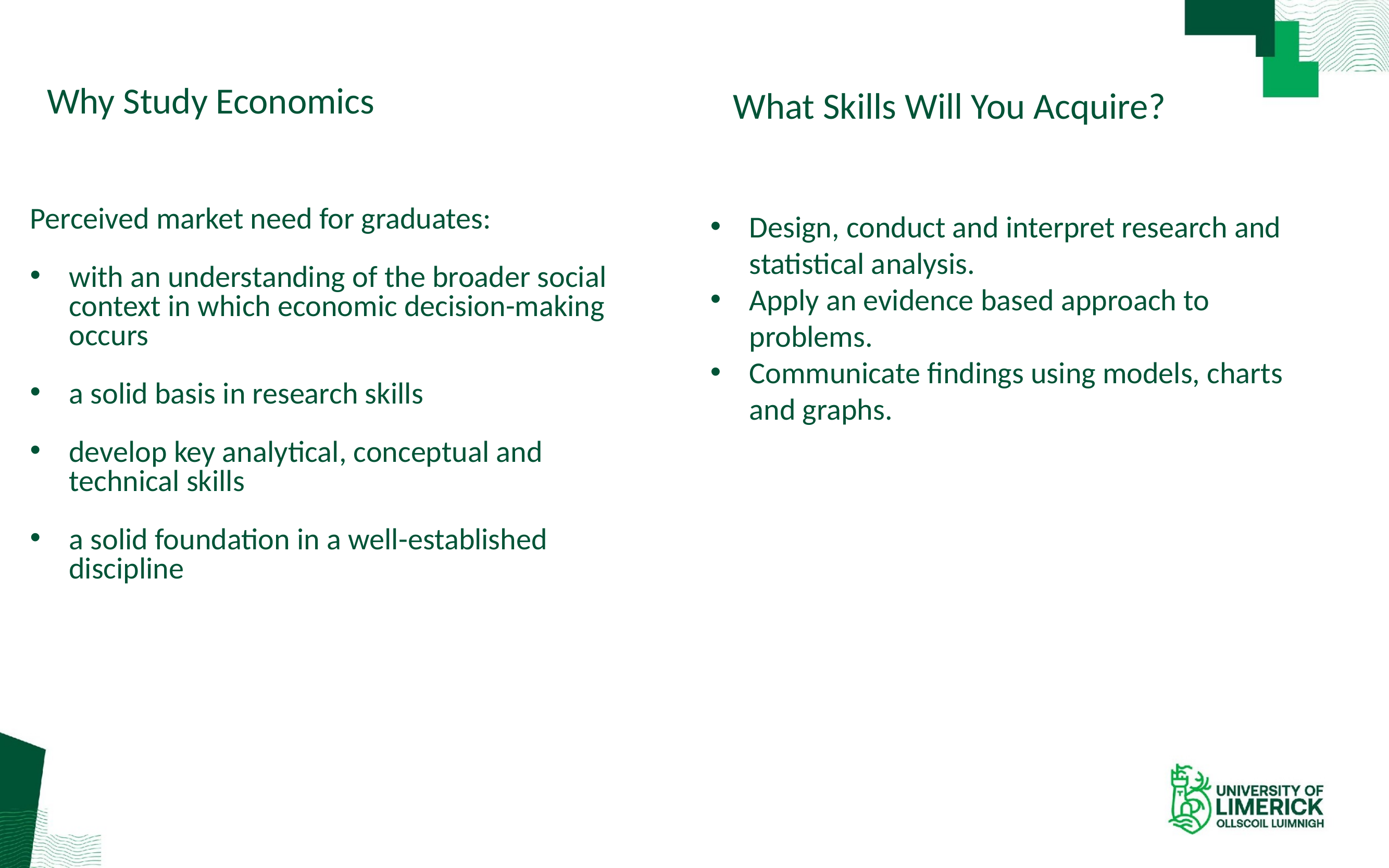

# Why Study Economics
What Skills Will You Acquire?
Perceived market need for graduates:

with an understanding of the broader social context in which economic decision-making occurs

a solid basis in research skills

develop key analytical, conceptual and technical skills

a solid foundation in a well-established discipline
Design, conduct and interpret research and statistical analysis.
Apply an evidence based approach to problems.
Communicate findings using models, charts and graphs.